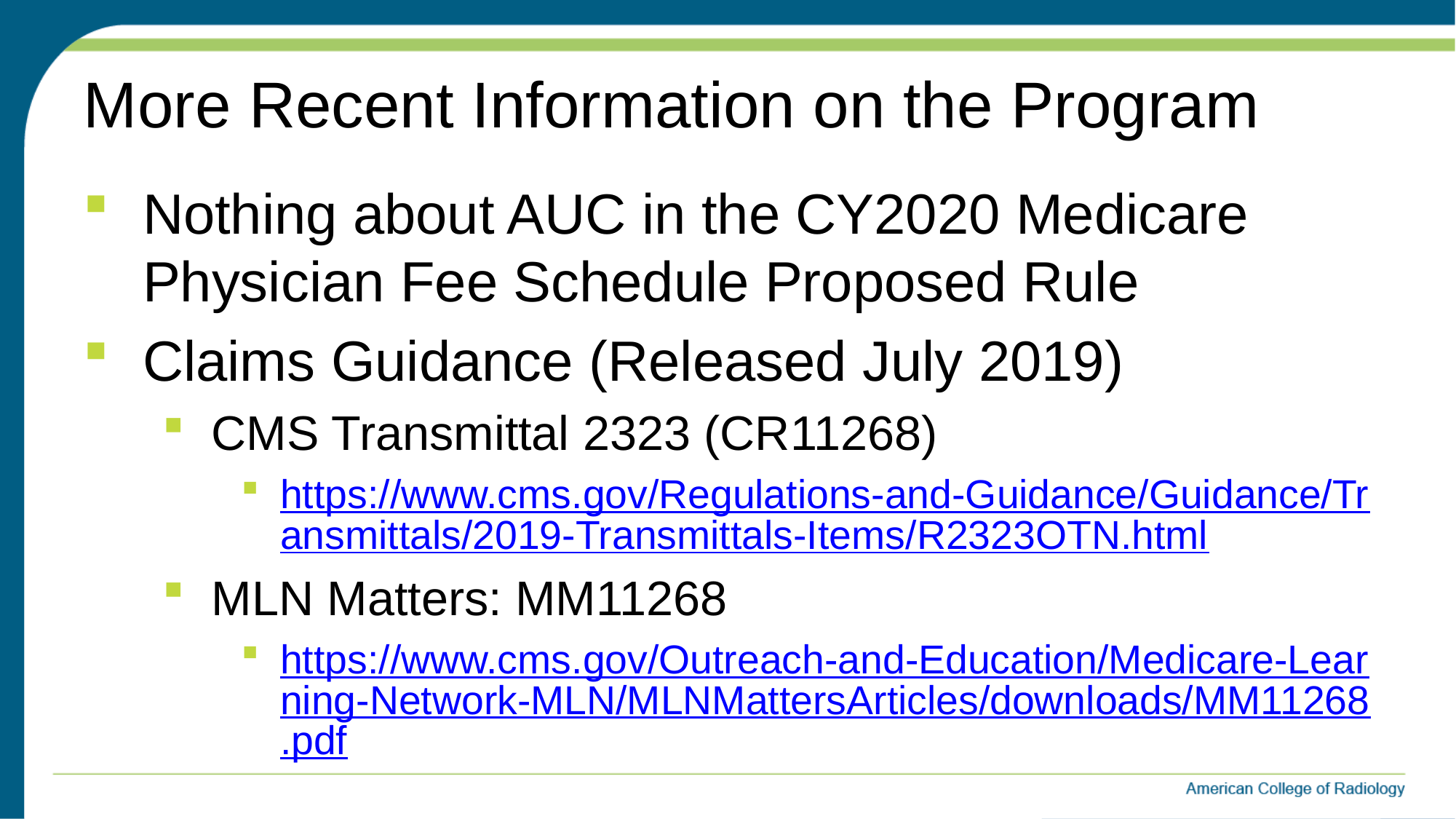

# More Recent Information on the Program
Nothing about AUC in the CY2020 Medicare Physician Fee Schedule Proposed Rule
Claims Guidance (Released July 2019)
CMS Transmittal 2323 (CR11268)
https://www.cms.gov/Regulations-and-Guidance/Guidance/Transmittals/2019-Transmittals-Items/R2323OTN.html
MLN Matters: MM11268
https://www.cms.gov/Outreach-and-Education/Medicare-Learning-Network-MLN/MLNMattersArticles/downloads/MM11268.pdf